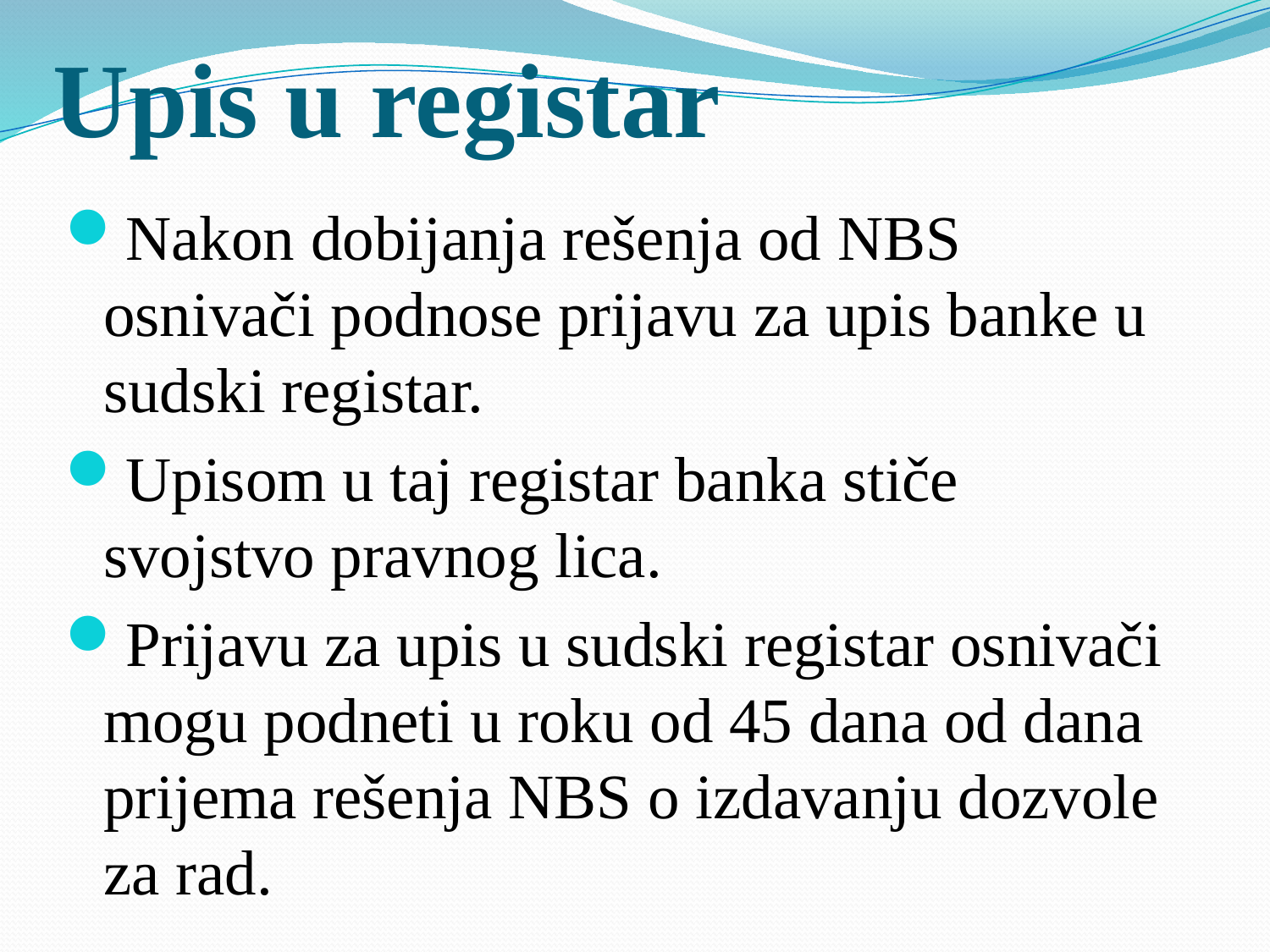

# Upis u registar
Nakon dobijanja rešenja od NBS osnivači podnose prijavu za upis banke u sudski registar.
Upisom u taj registar banka stiče svojstvo pravnog lica.
Prijavu za upis u sudski registar osnivači mogu podneti u roku od 45 dana od dana prijema rešenja NBS o izdavanju dozvole za rad.